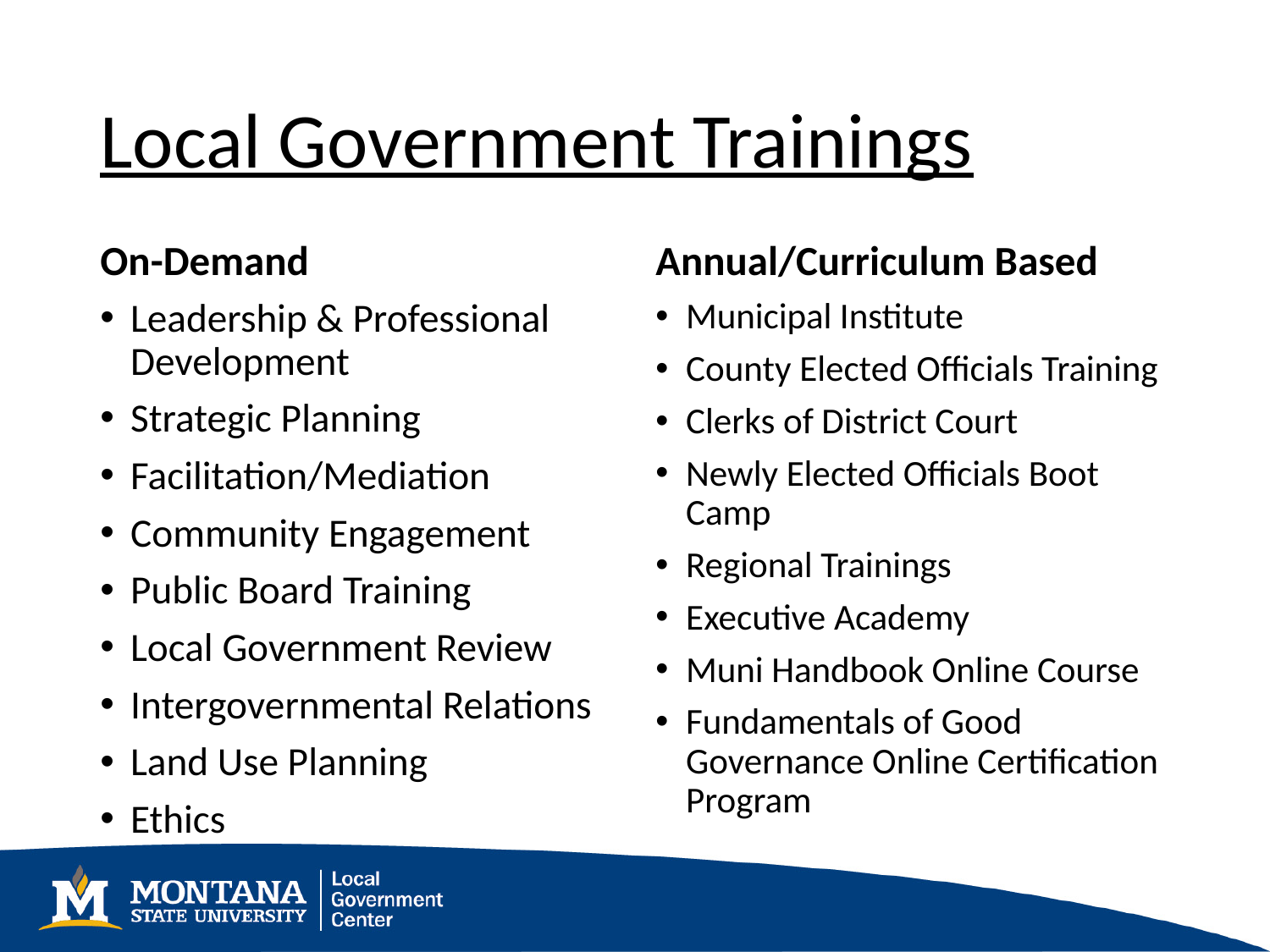

# Local Government Trainings
On-Demand
Annual/Curriculum Based
Leadership & Professional Development
Strategic Planning
Facilitation/Mediation
Community Engagement
Public Board Training
Local Government Review
Intergovernmental Relations
Land Use Planning
Ethics
Municipal Institute
County Elected Officials Training
Clerks of District Court
Newly Elected Officials Boot Camp
Regional Trainings
Executive Academy
Muni Handbook Online Course
Fundamentals of Good Governance Online Certification Program